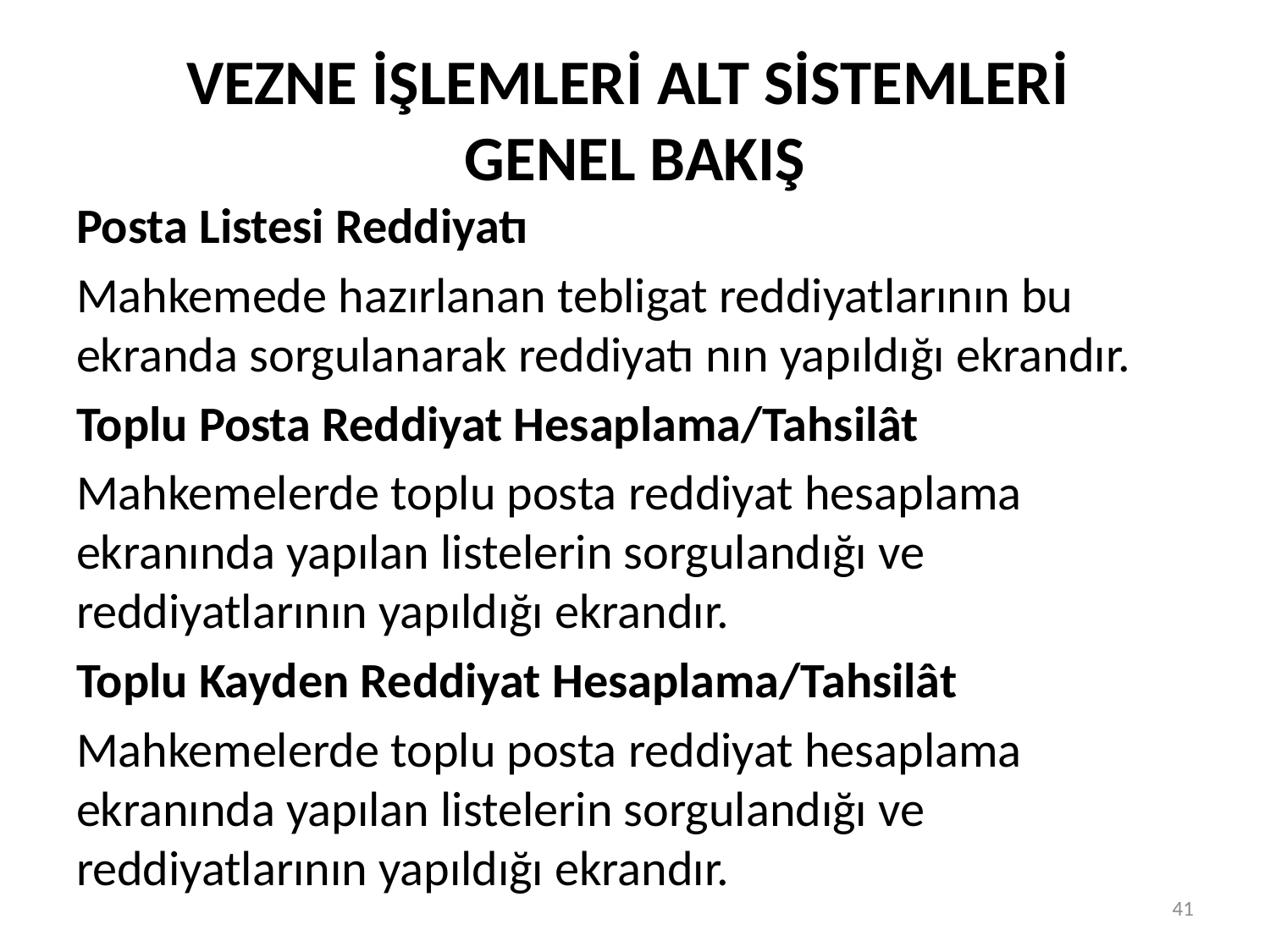

# VEZNE İŞLEMLERİ ALT SİSTEMLERİ GENEL BAKIŞ
Posta Listesi Reddiyatı
Mahkemede hazırlanan tebligat reddiyatlarının bu ekranda sorgulanarak reddiyatı nın yapıldığı ekrandır.
Toplu Posta Reddiyat Hesaplama/Tahsilât
Mahkemelerde toplu posta reddiyat hesaplama ekranında yapılan listelerin sorgulandığı ve reddiyatlarının yapıldığı ekrandır.
Toplu Kayden Reddiyat Hesaplama/Tahsilât
Mahkemelerde toplu posta reddiyat hesaplama ekranında yapılan listelerin sorgulandığı ve reddiyatlarının yapıldığı ekrandır.
41